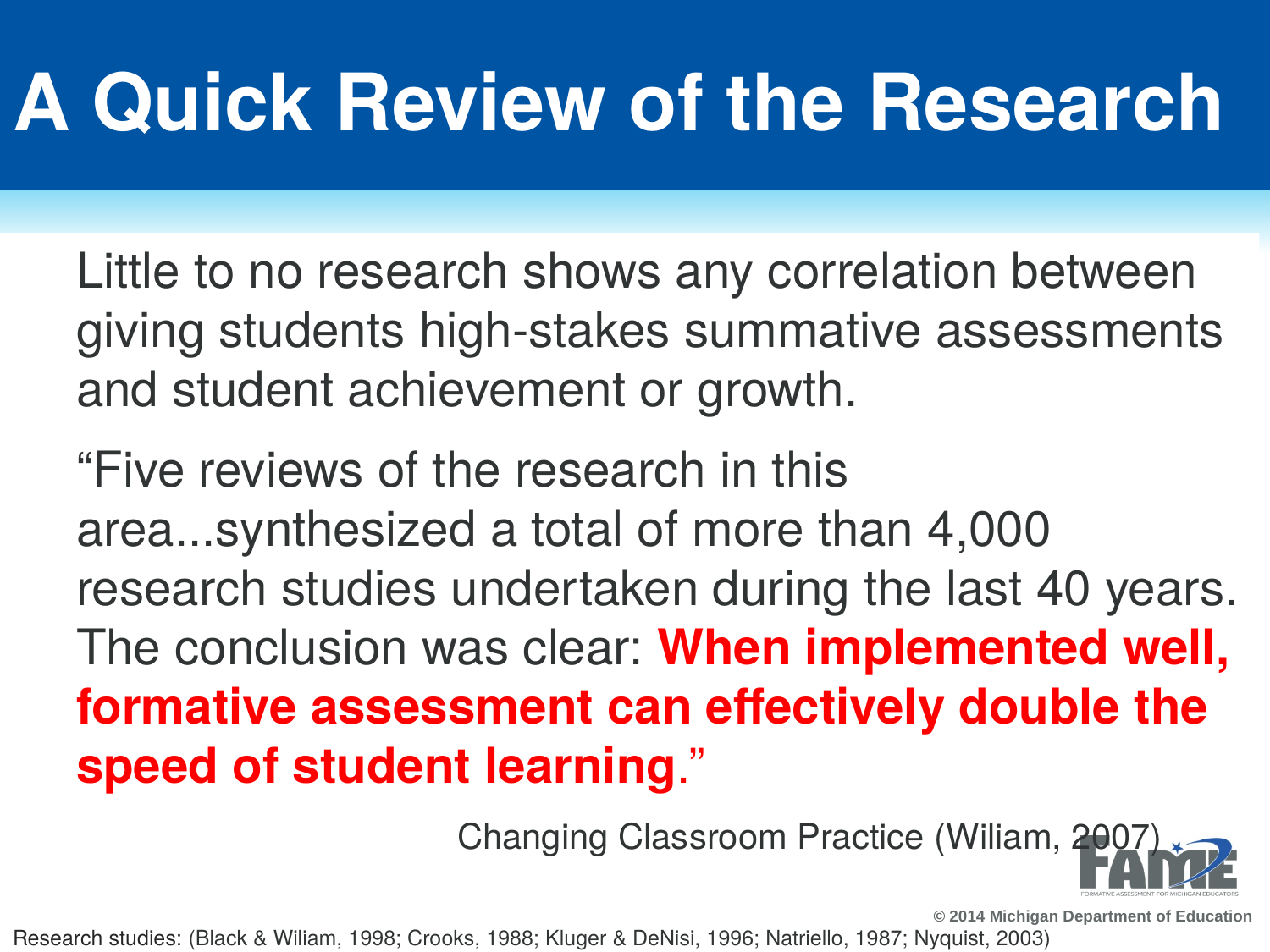

# A Quick Review of the Research
Little to no research shows any correlation between giving students high-stakes summative assessments and student achievement or growth.
“Five reviews of the research in this area...synthesized a total of more than 4,000 research studies undertaken during the last 40 years. The conclusion was clear: When implemented well, formative assessment can effectively double the speed of student learning.”
Changing Classroom Practice (Wiliam, 2007)

Research studies: (Black & Wiliam, 1998; Crooks, 1988; Kluger & DeNisi, 1996; Natriello, 1987; Nyquist, 2003)